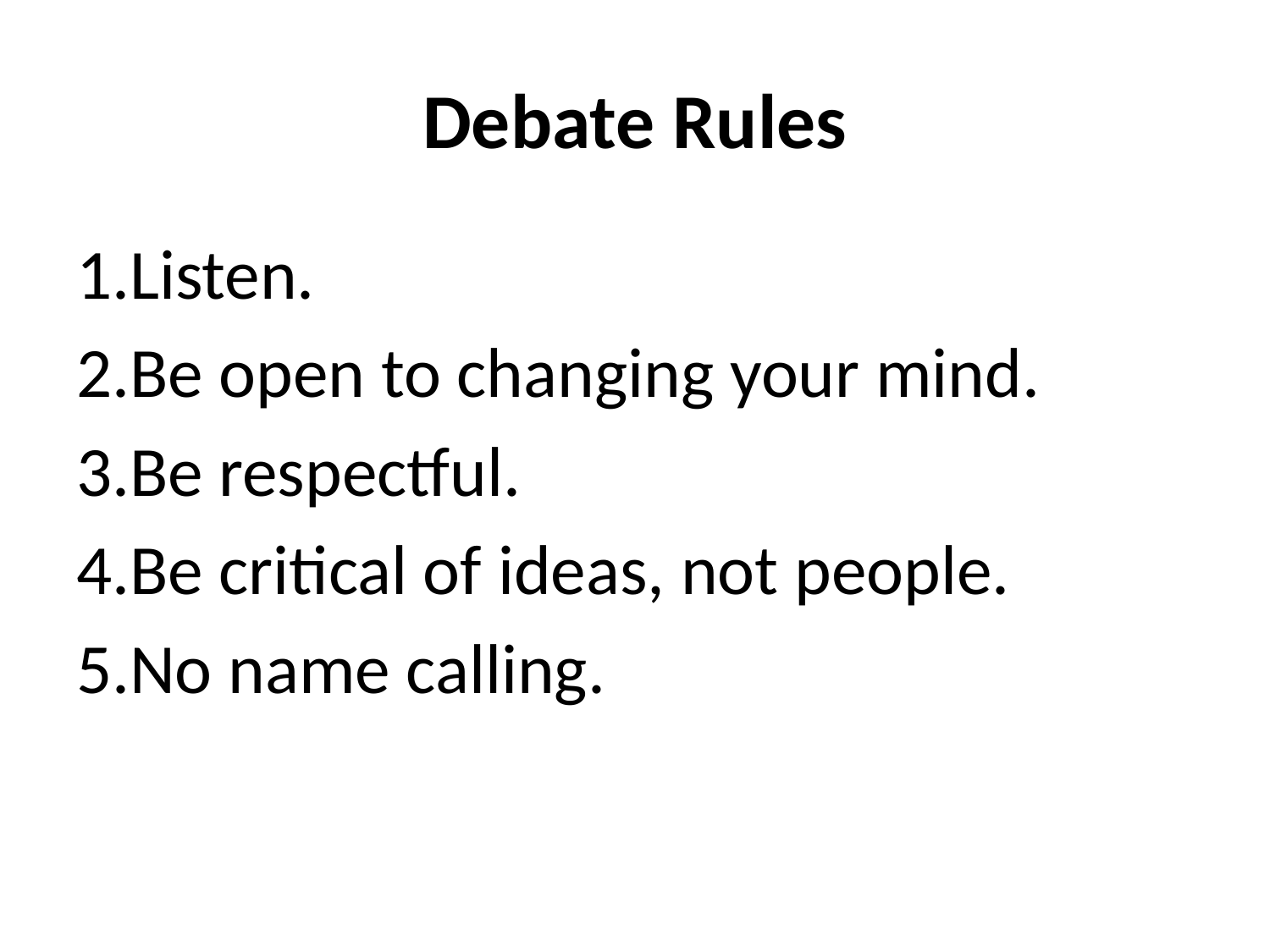

# Debate Rules
Listen.
Be open to changing your mind.
Be respectful.
Be critical of ideas, not people.
No name calling.